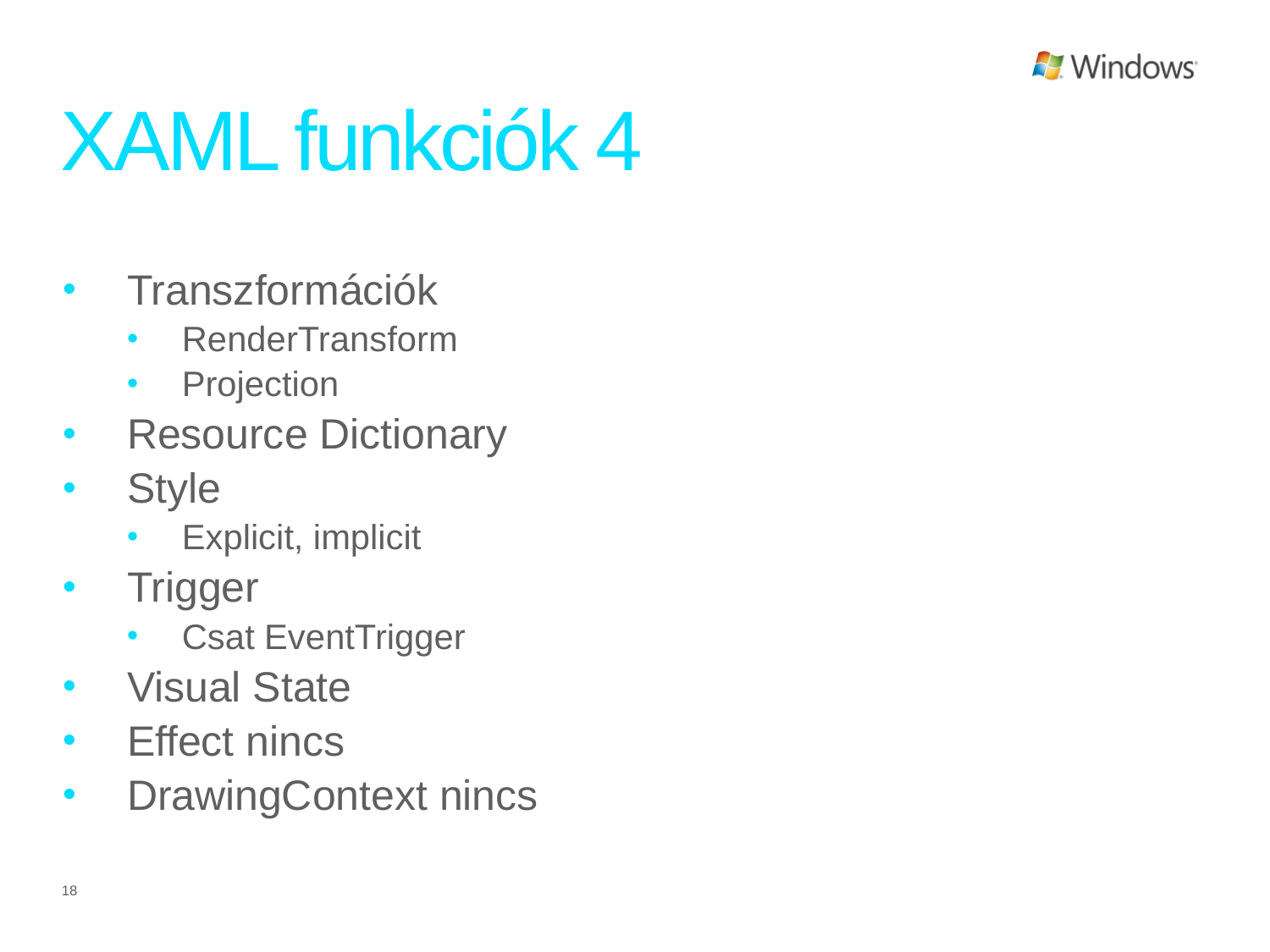

# XAML funkciók 4

Transzformációk
RenderTransform
Projection
Resource Dictionary
Style
Explicit, implicit
Trigger
Csat EventTrigger
Visual State
Effect nincs
DrawingContext nincs